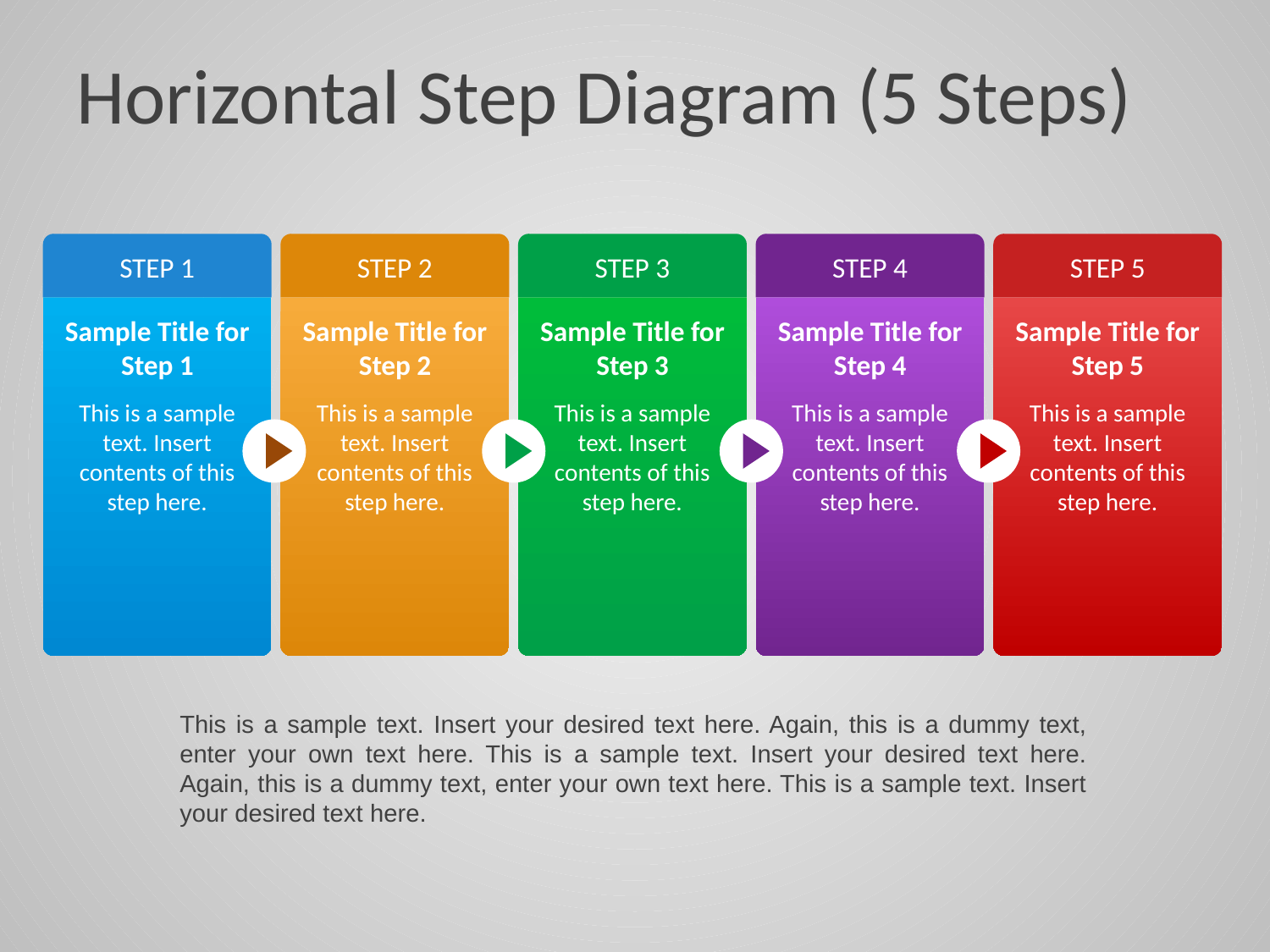

# Horizontal Step Diagram (5 Steps)
STEP 1

Sample Title for Step 1
This is a sample text. Insert contents of this step here.
STEP 2

Sample Title for Step 2
This is a sample text. Insert contents of this step here.
STEP 3

Sample Title for Step 3
This is a sample text. Insert contents of this step here.
STEP 4

Sample Title for Step 4
This is a sample text. Insert contents of this step here.
STEP 5

Sample Title for Step 5
This is a sample text. Insert contents of this step here.

This is a sample text. Insert your desired text here. Again, this is a dummy text, enter your own text here. This is a sample text. Insert your desired text here. Again, this is a dummy text, enter your own text here. This is a sample text. Insert your desired text here.